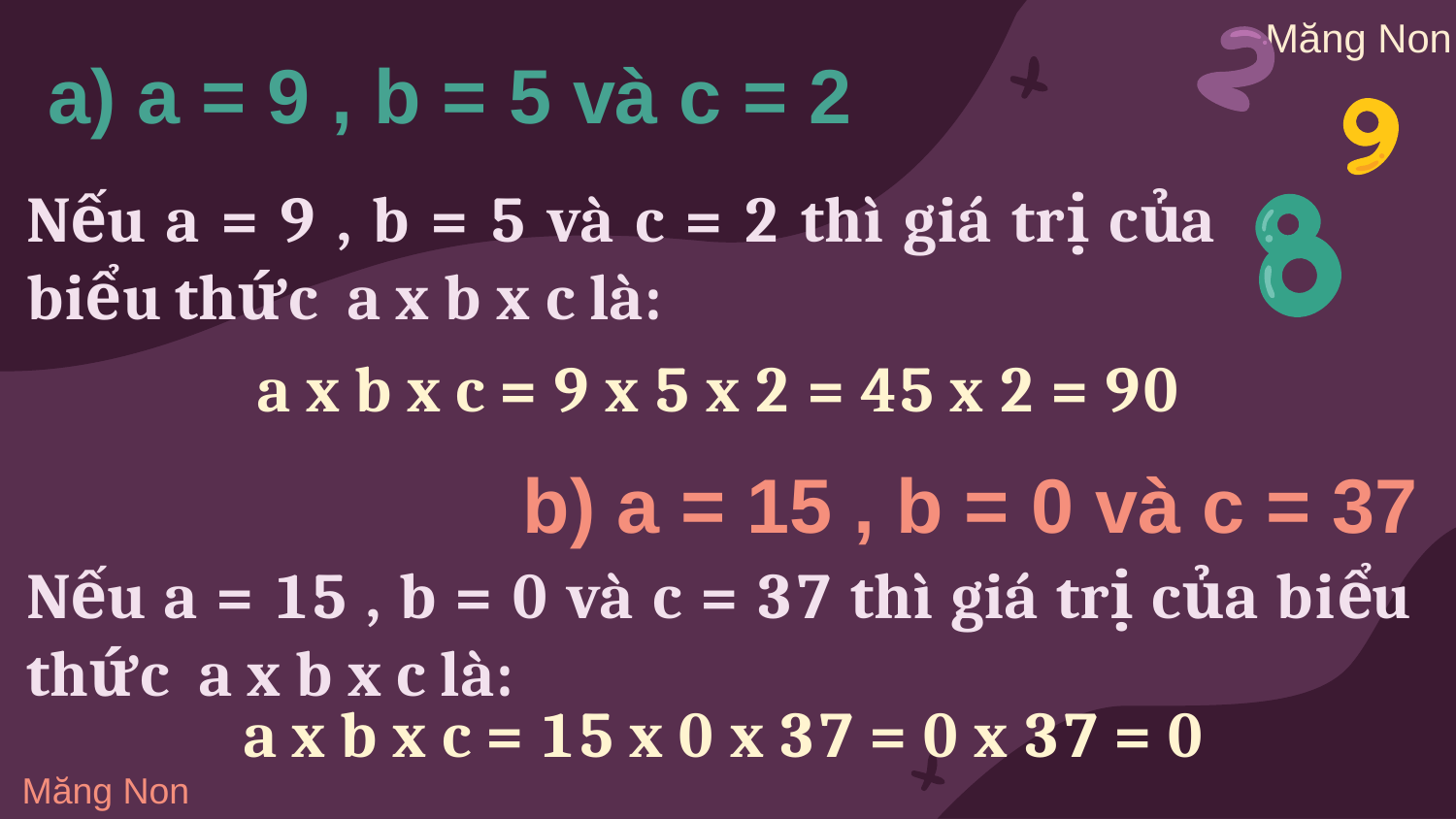

a) a = 9 , b = 5 và c = 2
Nếu a = 9 , b = 5 và c = 2 thì giá trị của biểu thức  a x b x c là:
a x b x c = 9 x 5 x 2 = 45 x 2 = 90
b) a = 15 , b = 0 và c = 37

Nếu a = 15 , b = 0 và c = 37 thì giá trị của biểu thức  a x b x c là:
a x b x c = 15 x 0 x 37 = 0 x 37 = 0